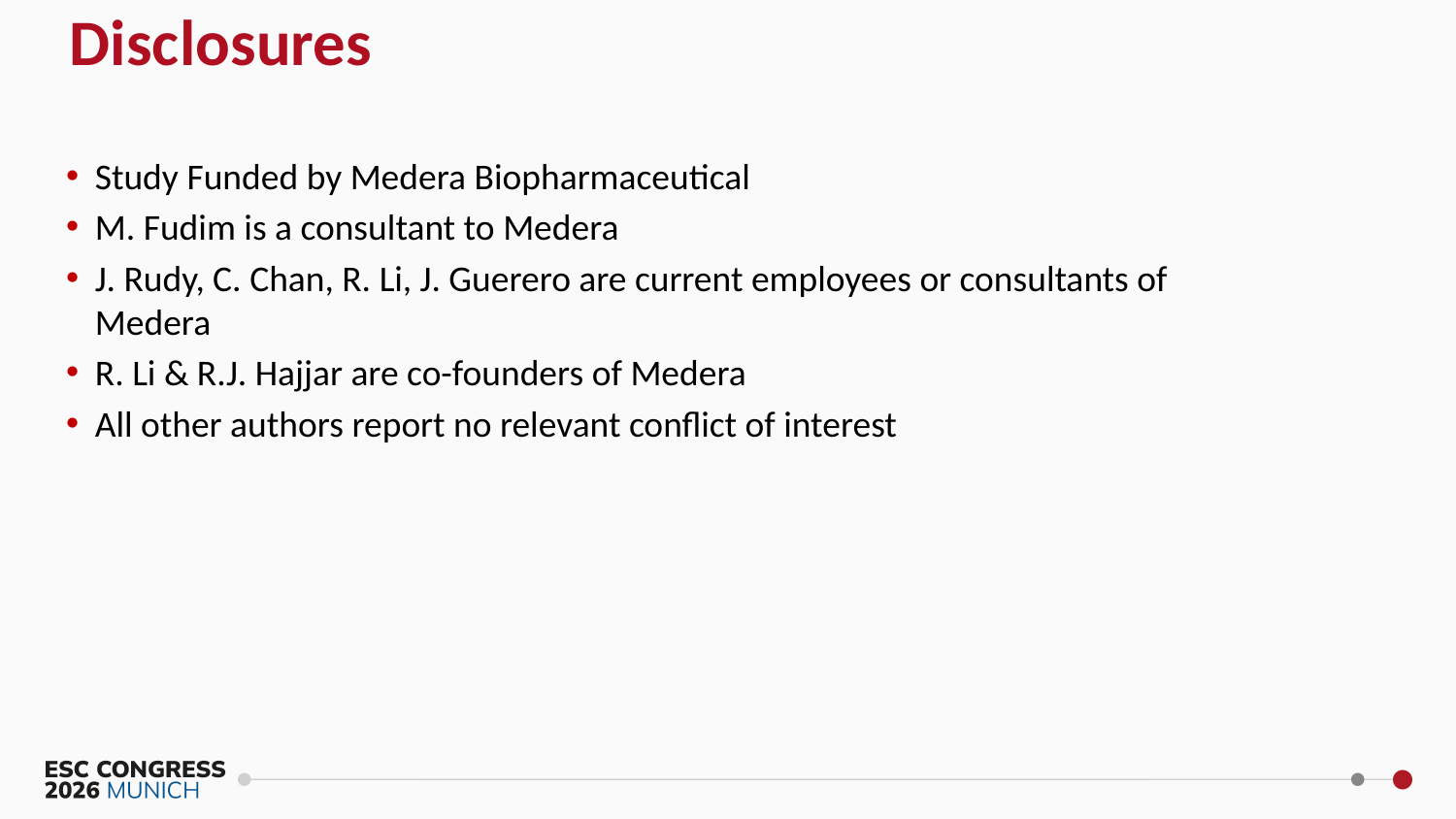

Disclosures

Study Funded by Medera Biopharmaceutical
M. Fudim is a consultant to Medera
J. Rudy, C. Chan, R. Li, J. Guerero are current employees or consultants of Medera
R. Li & R.J. Hajjar are co-founders of Medera
All other authors report no relevant conflict of interest